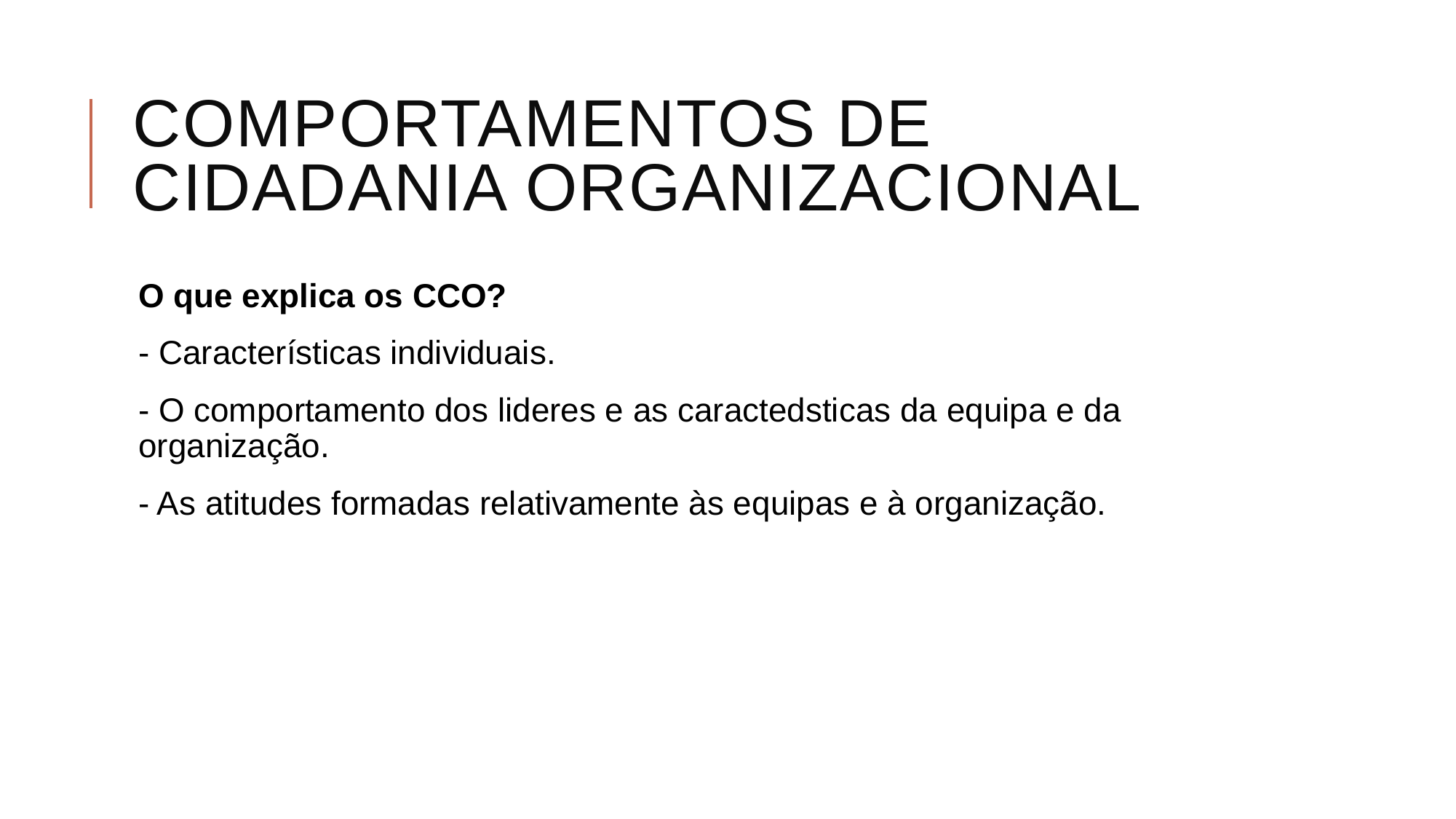

# Comportamentos de cidadania organizacional
O que explica os CCO?
- Características individuais.
- O comportamento dos lideres e as caractedsticas da equipa e da organização.
- As atitudes formadas relativamente às equipas e à organização.